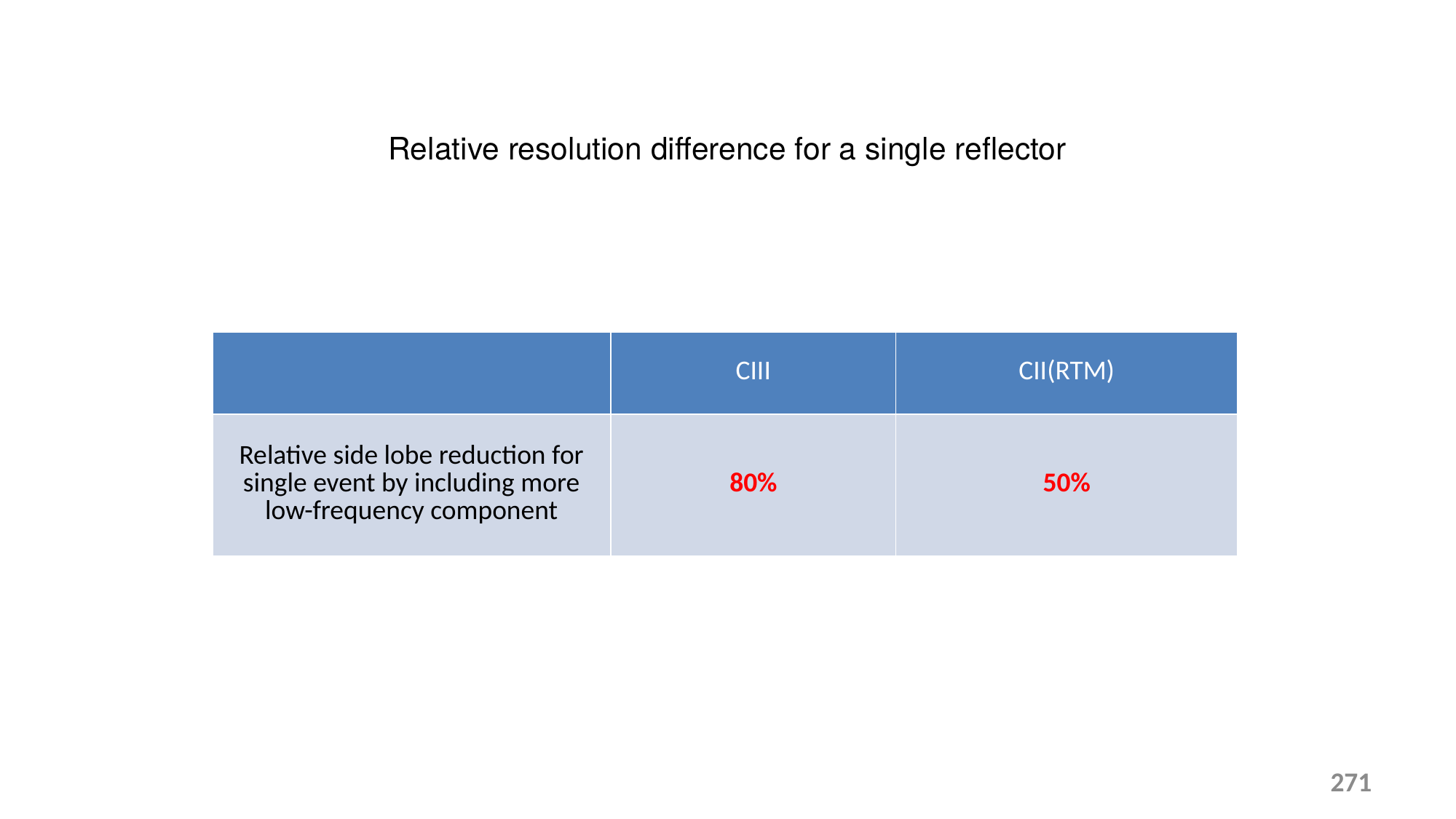

# Relative resolution difference for a single reflector
|  | CIII | CII(RTM) |
| --- | --- | --- |
| Relative side lobe reduction for single event by including more low-frequency component | 80% | 50% |
271